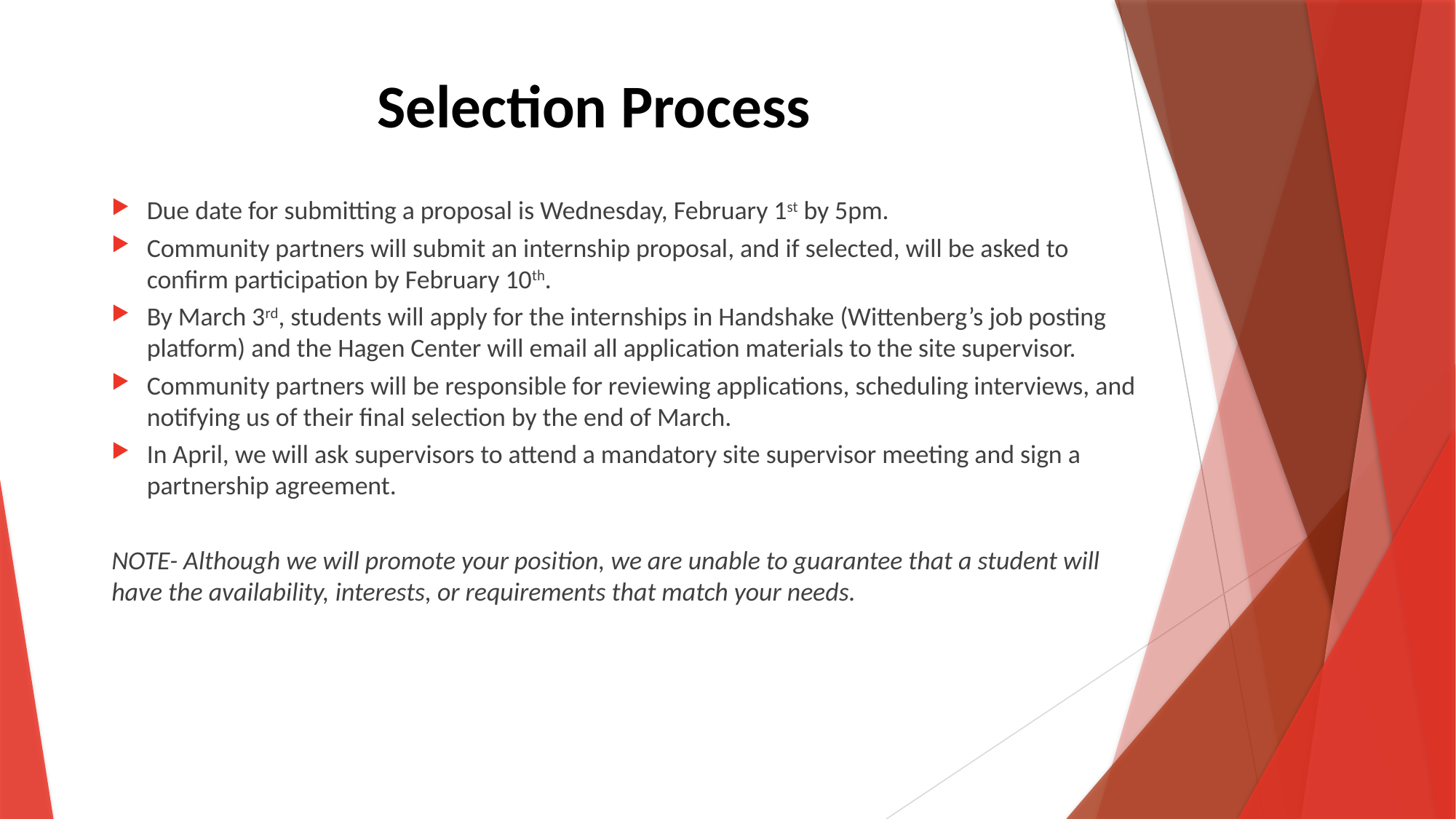

# Selection Process
Due date for submitting a proposal is Wednesday, February 1st by 5pm.
Community partners will submit an internship proposal, and if selected, will be asked to confirm participation by February 10th.
By March 3rd, students will apply for the internships in Handshake (Wittenberg’s job posting platform) and the Hagen Center will email all application materials to the site supervisor.
Community partners will be responsible for reviewing applications, scheduling interviews, and notifying us of their final selection by the end of March.
In April, we will ask supervisors to attend a mandatory site supervisor meeting and sign a partnership agreement.

NOTE- Although we will promote your position, we are unable to guarantee that a student will have the availability, interests, or requirements that match your needs.